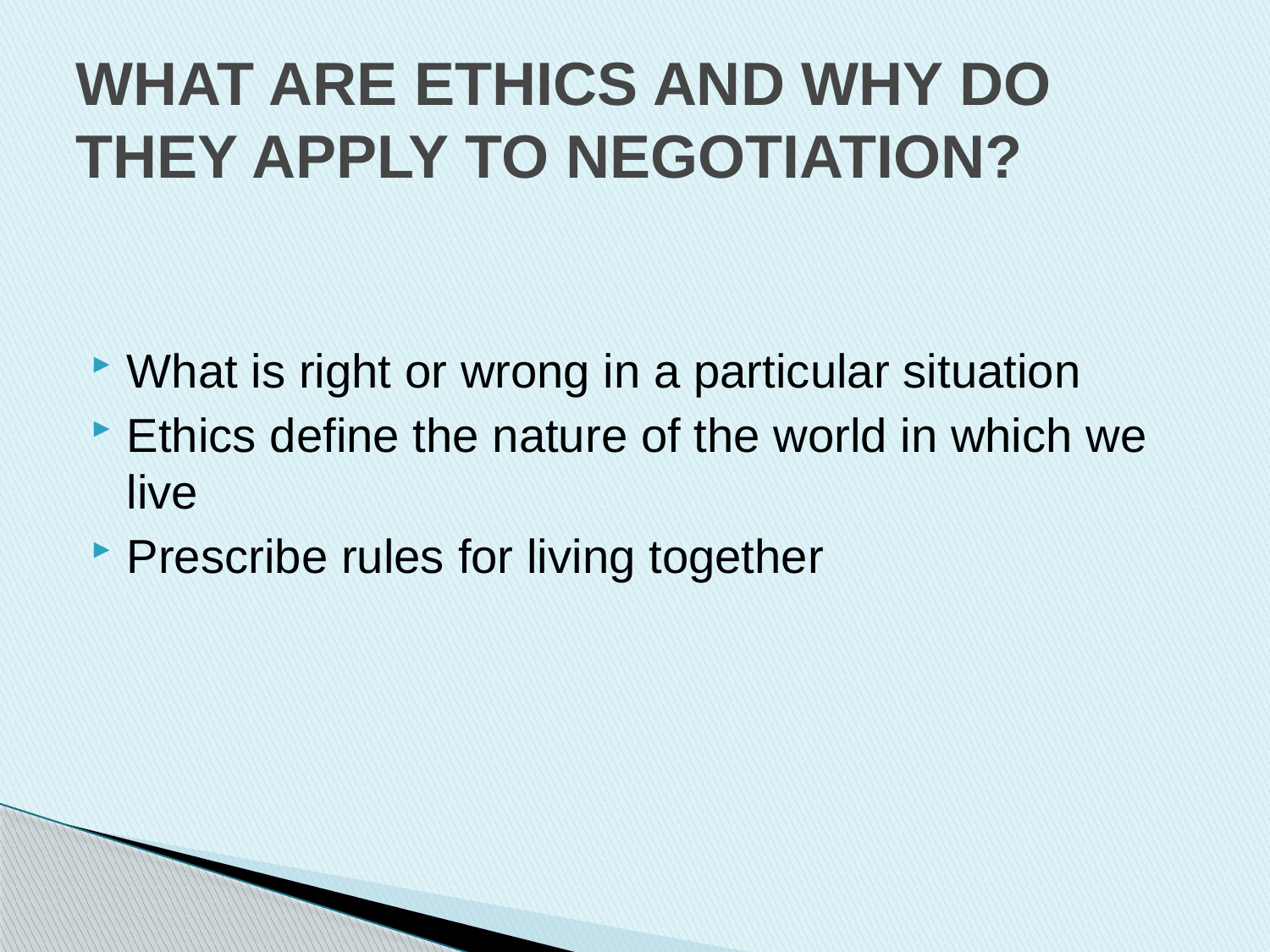

# WHAT ARE ETHICS AND WHY DO THEY APPLY TO NEGOTIATION?

What is right or wrong in a particular situation
Ethics define the nature of the world in which we live
Prescribe rules for living together